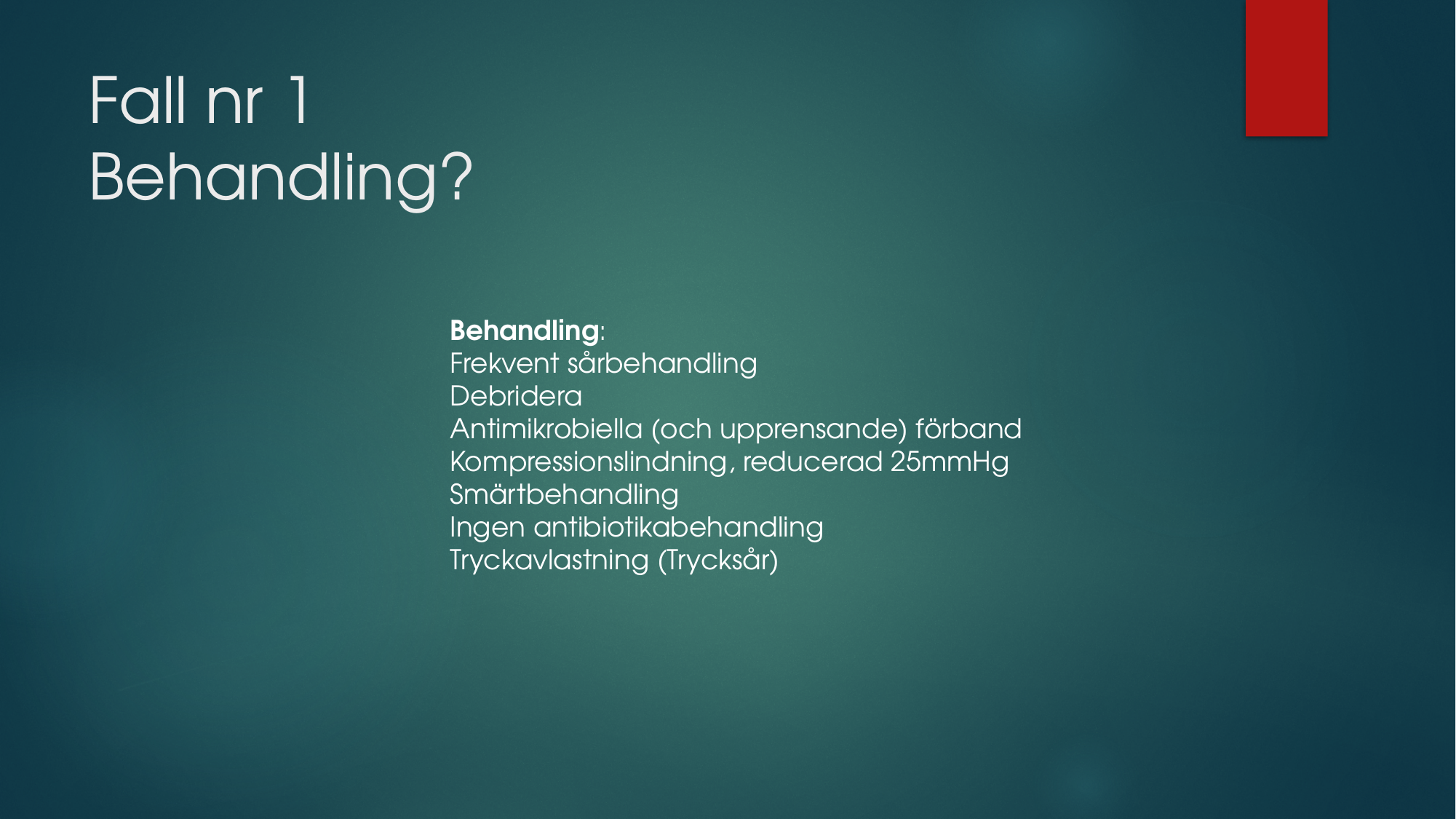

# Fall nr 1 Behandling?
Behandling:
Frekvent sårbehandling
Debridera
Antimikrobiella (och upprensande) förband
Kompressionslindning, reducerad 25mmHg
Smärtbehandling
Ingen antibiotikabehandling
Tryckavlastning (Trycksår)